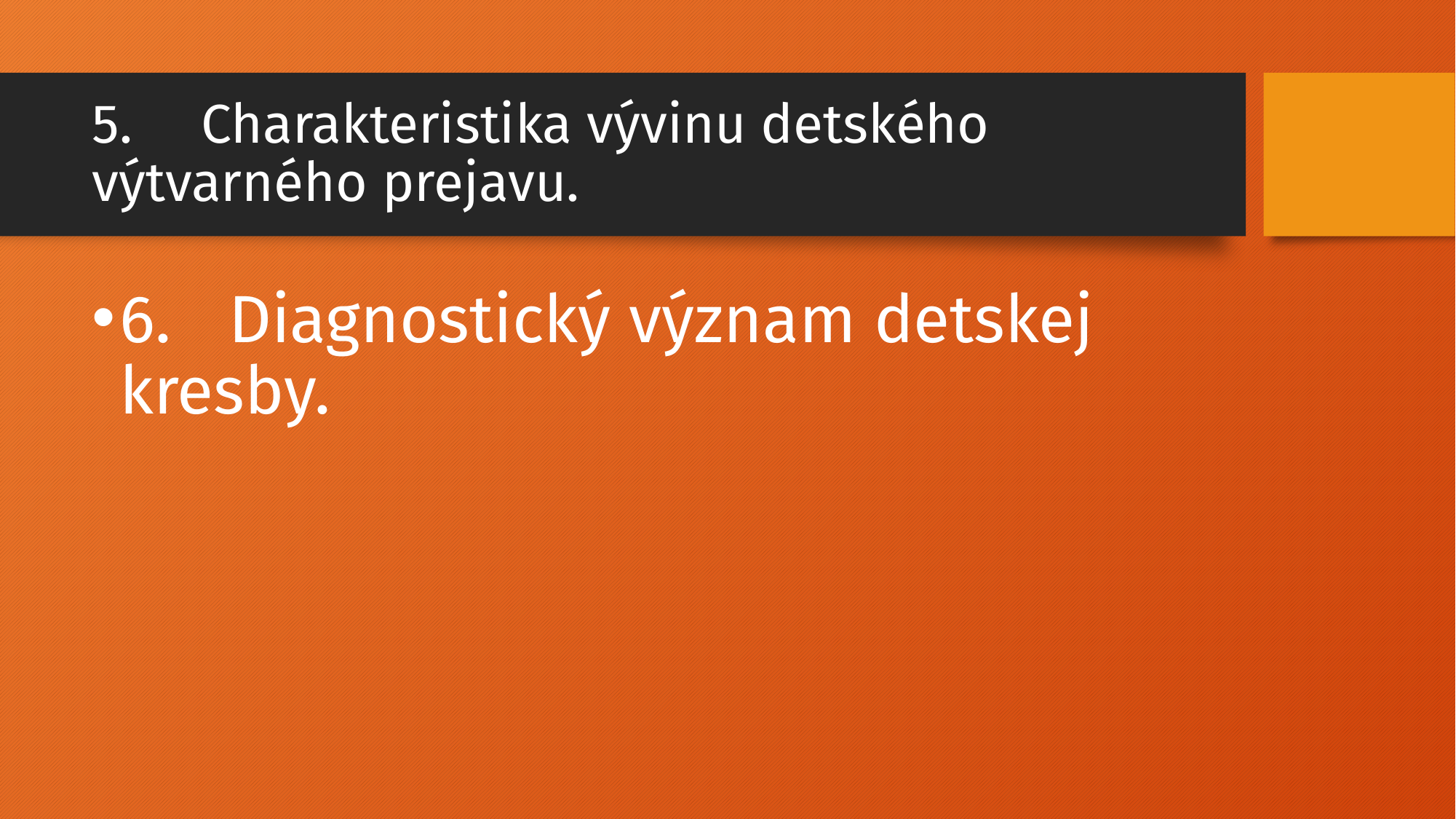

# 5.	Charakteristika vývinu detského výtvarného prejavu.
6.	Diagnostický význam detskej kresby.